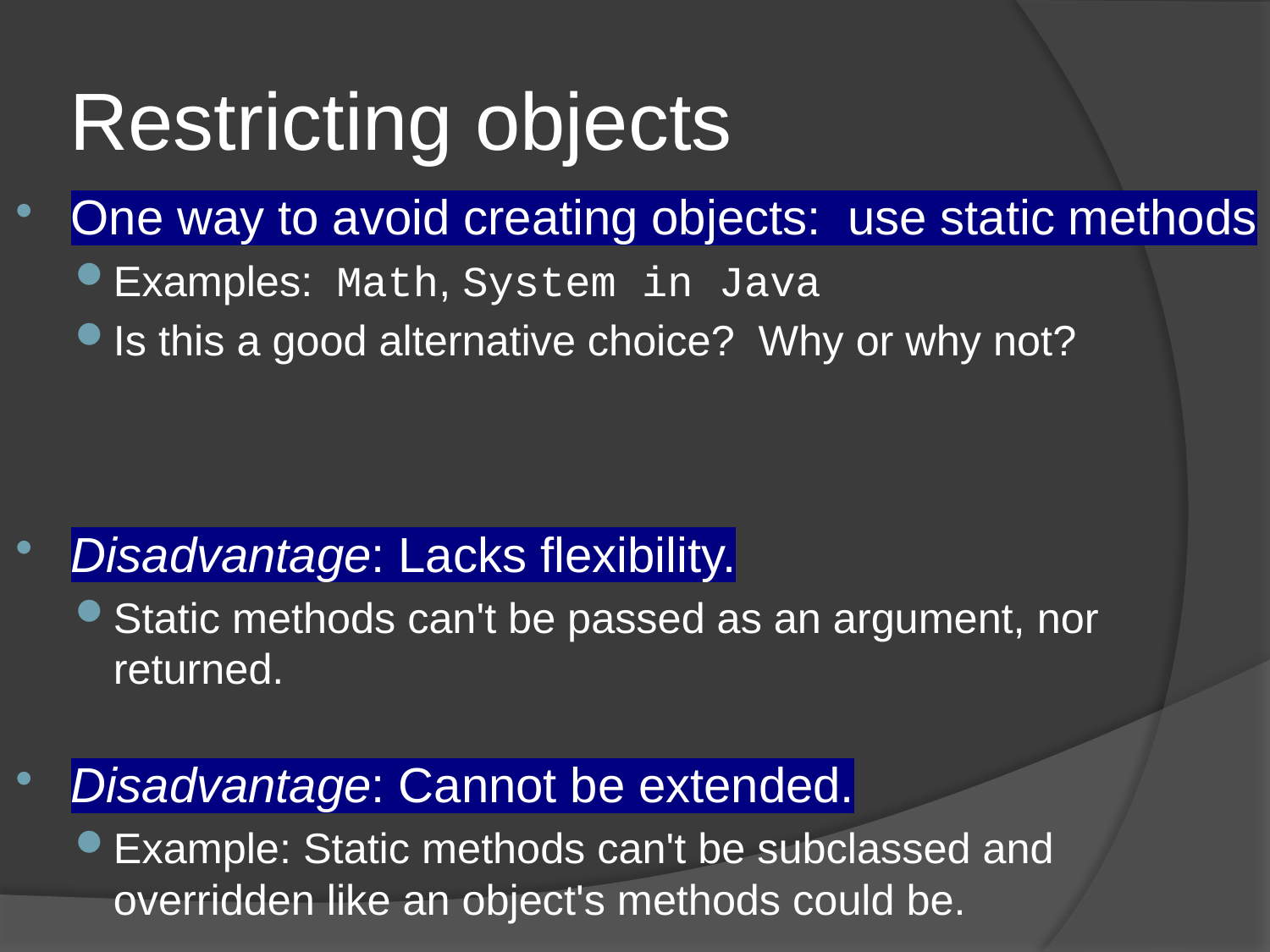

# Restricting objects
One way to avoid creating objects:  use static methods
Examples:  Math, System in Java
Is this a good alternative choice?  Why or why not?

Disadvantage: Lacks flexibility.
Static methods can't be passed as an argument, nor returned.
Disadvantage: Cannot be extended.
Example: Static methods can't be subclassed and overridden like an object's methods could be.